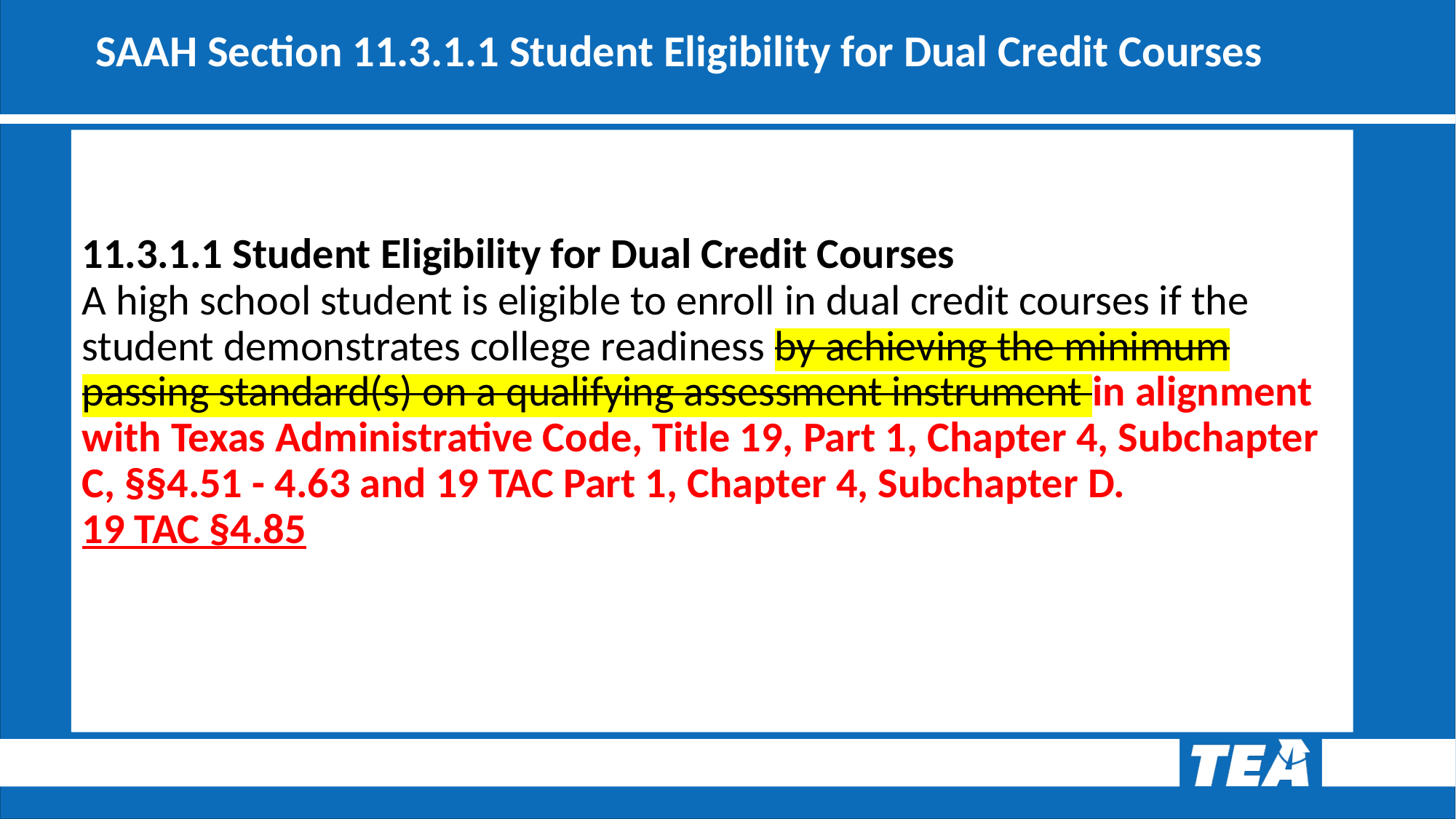

# SAAH Section 11.3.1.1 Student Eligibility for Dual Credit Courses

11.3.1.1 Student Eligibility for Dual Credit Courses
A high school student is eligible to enroll in dual credit courses if the student demonstrates college readiness by achieving the minimum passing standard(s) on a qualifying assessment instrument in alignment with Texas Administrative Code, Title 19, Part 1, Chapter 4, Subchapter C, §§4.51 - 4.63 and 19 TAC Part 1, Chapter 4, Subchapter D. 19 TAC §4.85